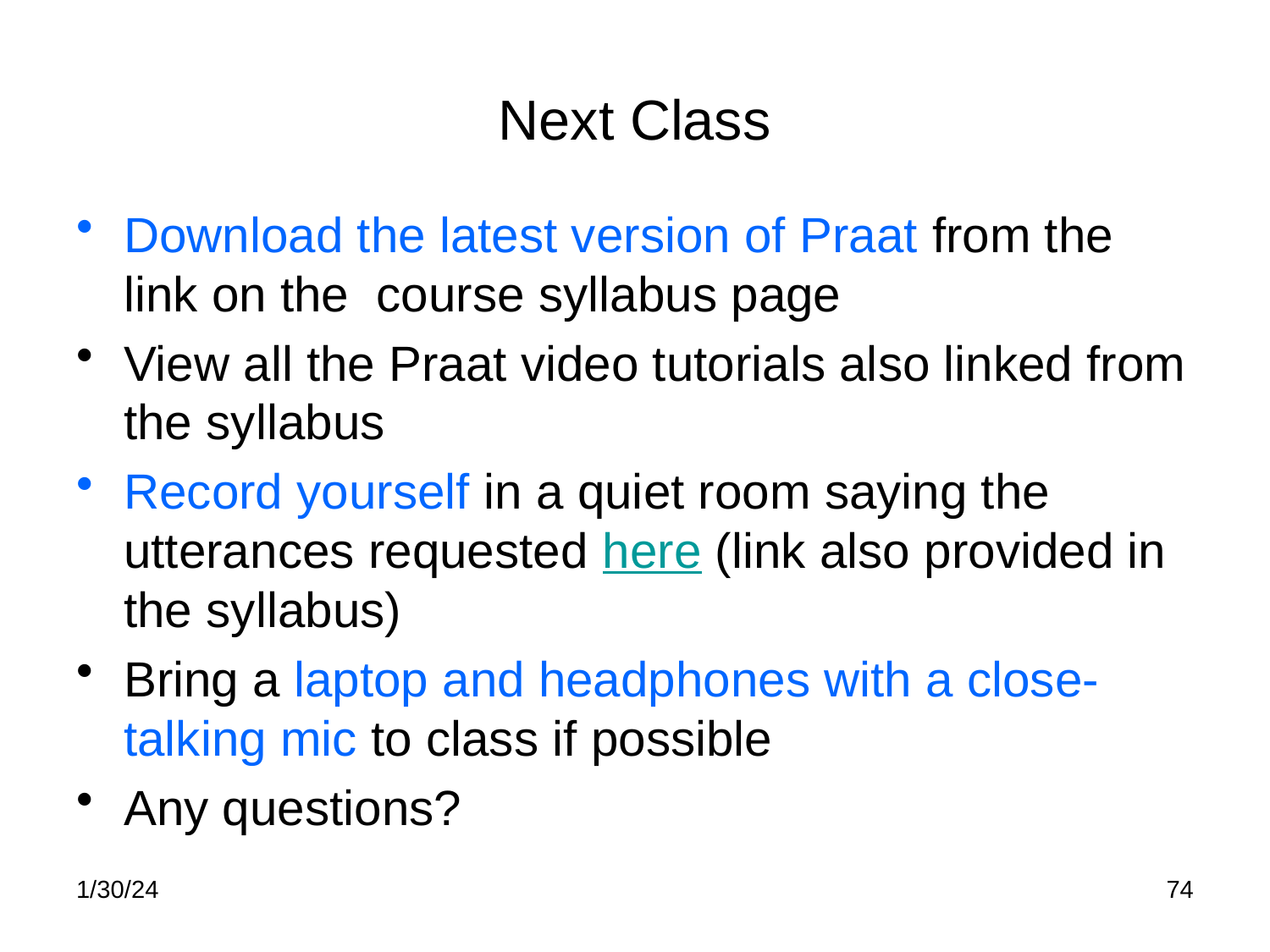

# Next Class
Download the latest version of Praat from the link on the  course syllabus page
View all the Praat video tutorials also linked from the syllabus
Record yourself in a quiet room saying the utterances requested here (link also provided in the syllabus)
Bring a laptop and headphones with a close-talking mic to class if possible
Any questions?

1/30/24
74